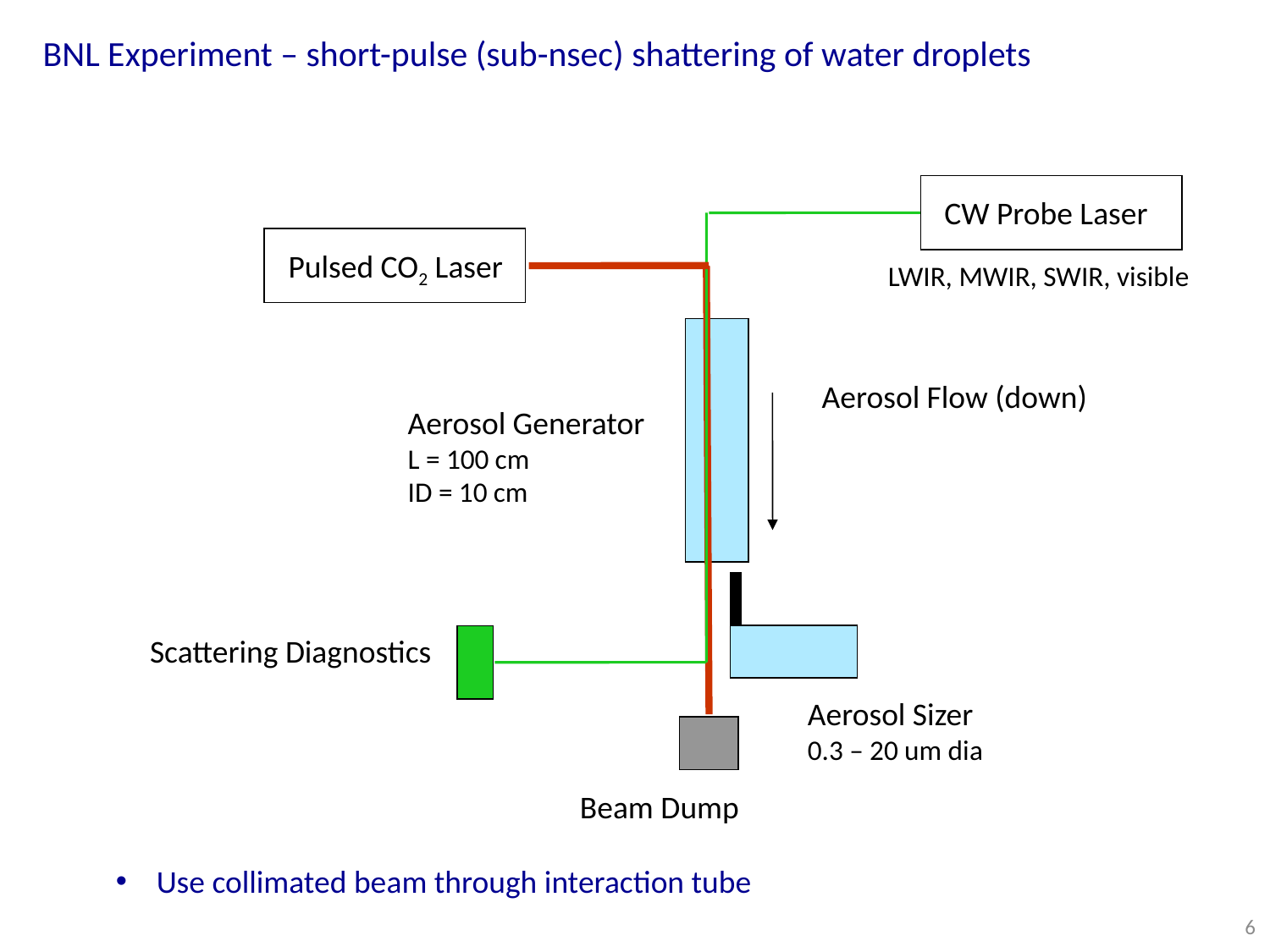

# BNL Experiment – short-pulse (sub-nsec) shattering of water droplets

CW Probe Laser

Pulsed CO2 Laser
LWIR, MWIR, SWIR, visible

Aerosol Flow (down)

Aerosol Generator
L = 100 cm
ID = 10 cm

Scattering Diagnostics

Aerosol Sizer
0.3 – 20 um dia

Beam Dump
Use collimated beam through interaction tube
6